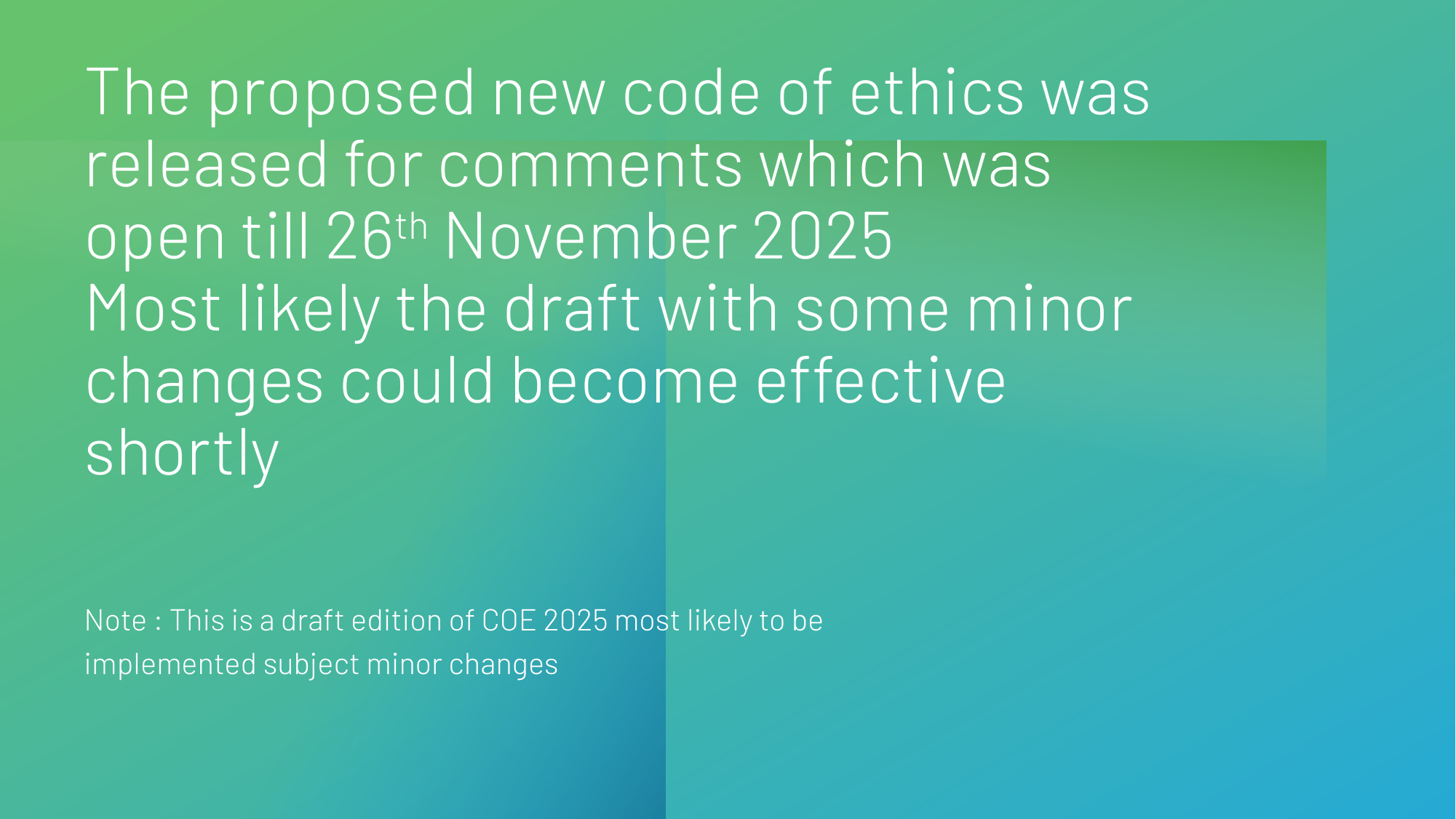

What is in store for future : Changes in pipeline
# The proposed new code of ethics was released for comments which was open till 26th November 2025
Most likely the draft with some minor changes could become effective shortly
Note : This is a draft edition of COE 2025 most likely to be implemented subject minor changes